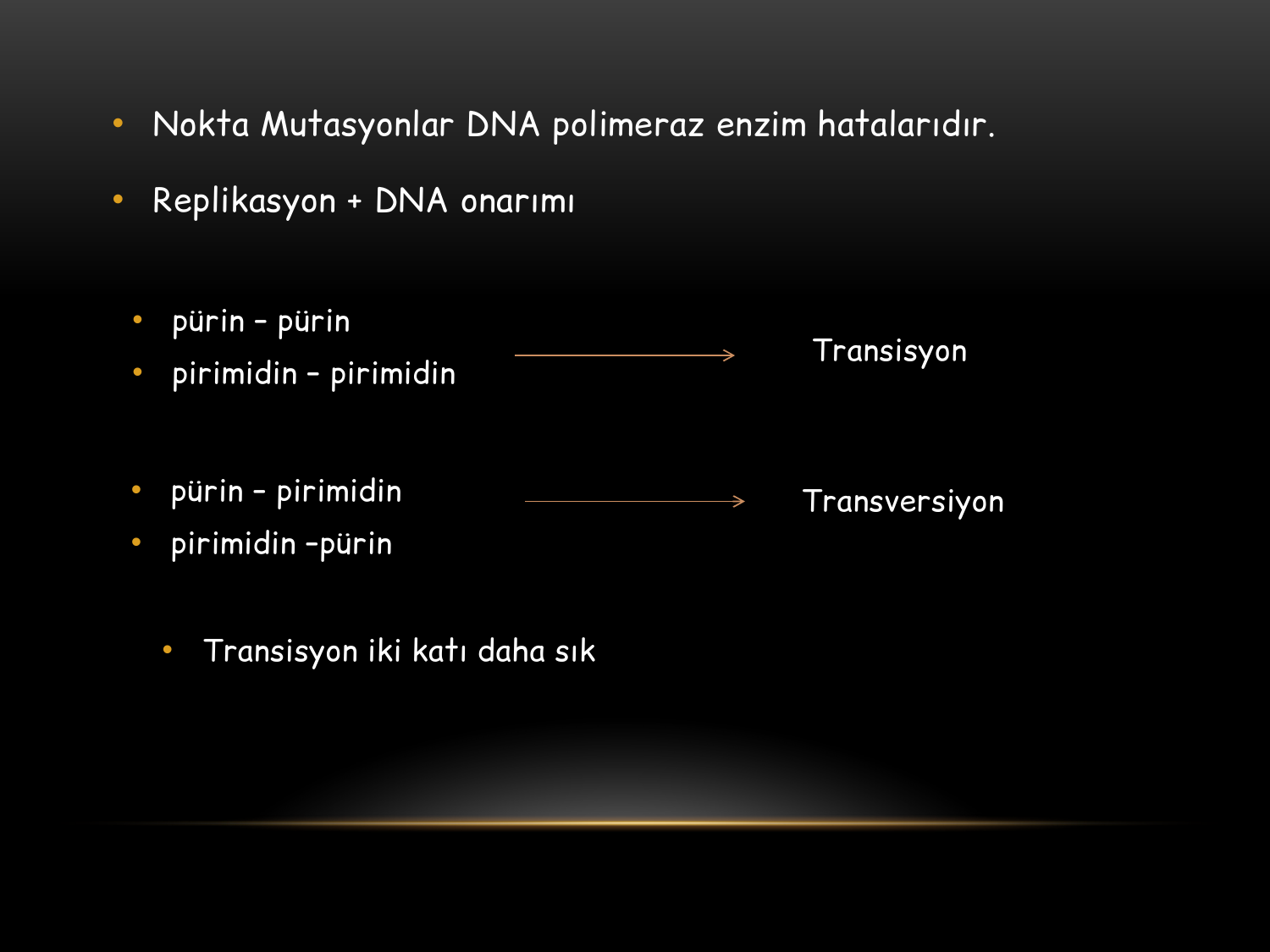

#
Nokta Mutasyonlar DNA polimeraz enzim hatalarıdır.
Replikasyon + DNA onarımı
pürin – pürin
pirimidin – pirimidin
Transisyon
pürin – pirimidin
pirimidin –pürin
Transversiyon
Transisyon iki katı daha sık